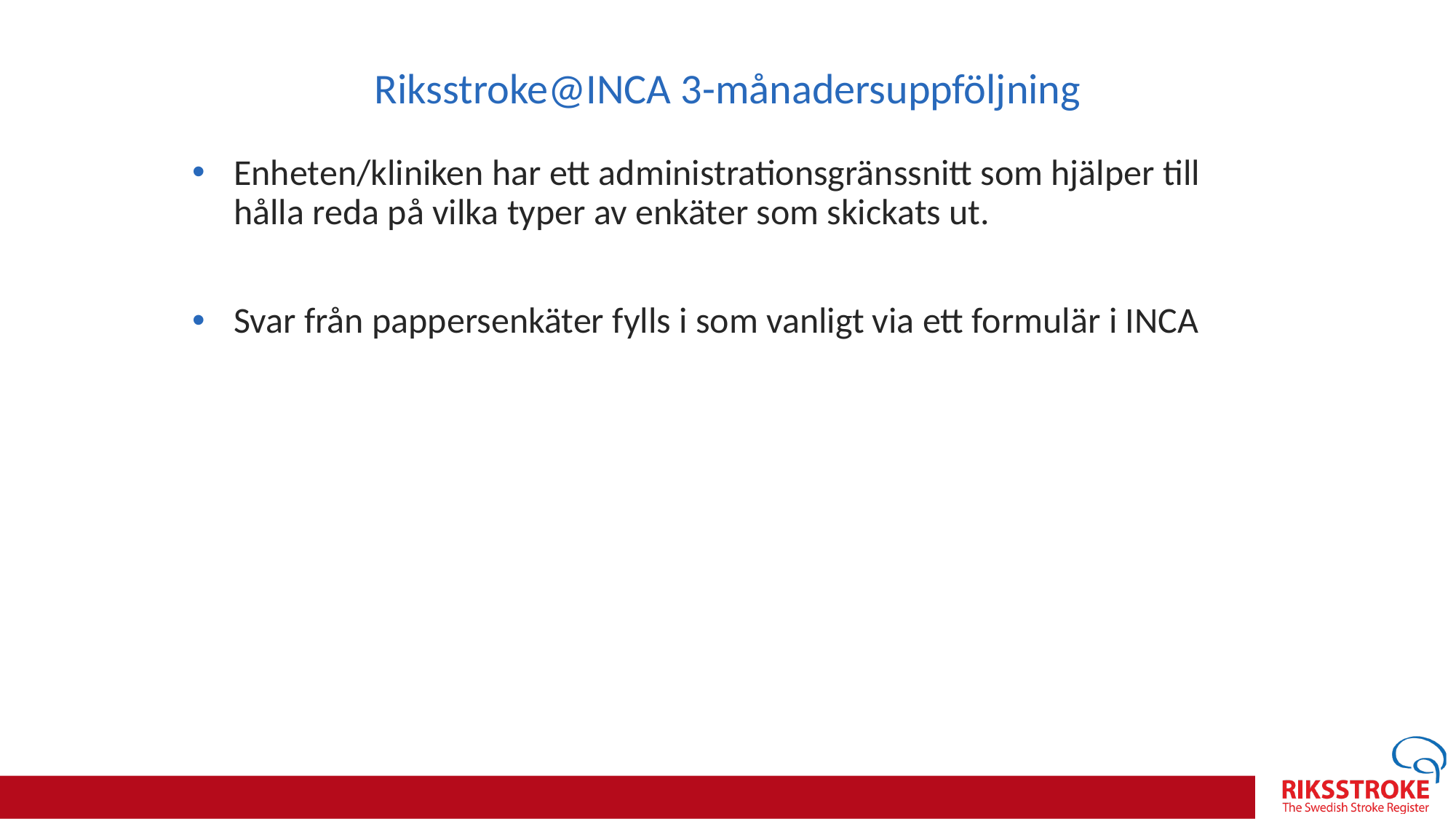

Riksstroke@INCA 3-månadersuppföljning
Enheten/kliniken har ett administrationsgränssnitt som hjälper till hålla reda på vilka typer av enkäter som skickats ut. ​

Svar från pappersenkäter fylls i som vanligt via ett formulär i INCA